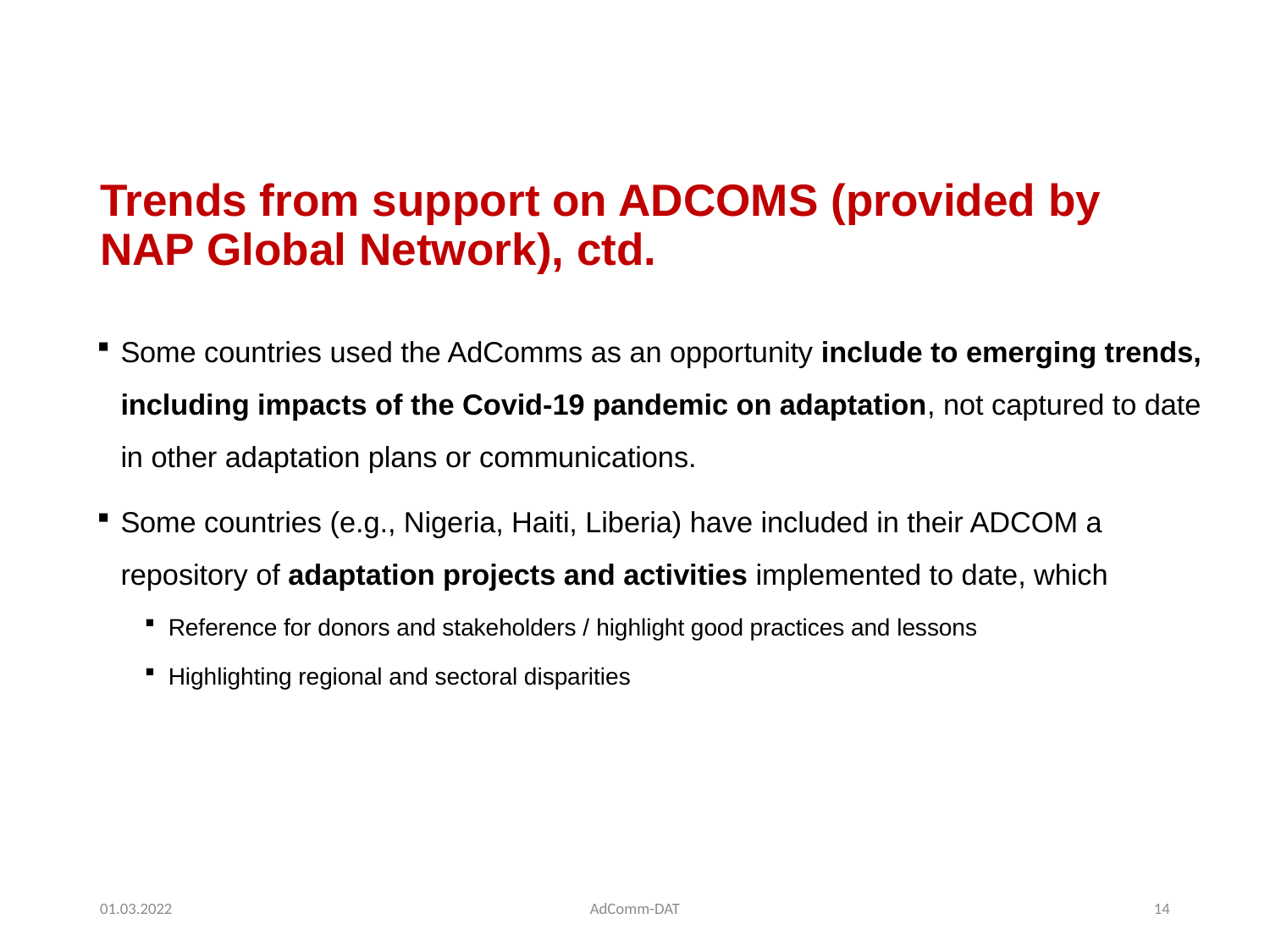

# Trends from support on ADCOMS (provided by NAP Global Network), ctd.
Some countries used the AdComms as an opportunity include to emerging trends, including impacts of the Covid-19 pandemic on adaptation, not captured to date in other adaptation plans or communications.
Some countries (e.g., Nigeria, Haiti, Liberia) have included in their ADCOM a repository of adaptation projects and activities implemented to date, which
Reference for donors and stakeholders / highlight good practices and lessons
Highlighting regional and sectoral disparities

01.03.2022
AdComm-DAT
14